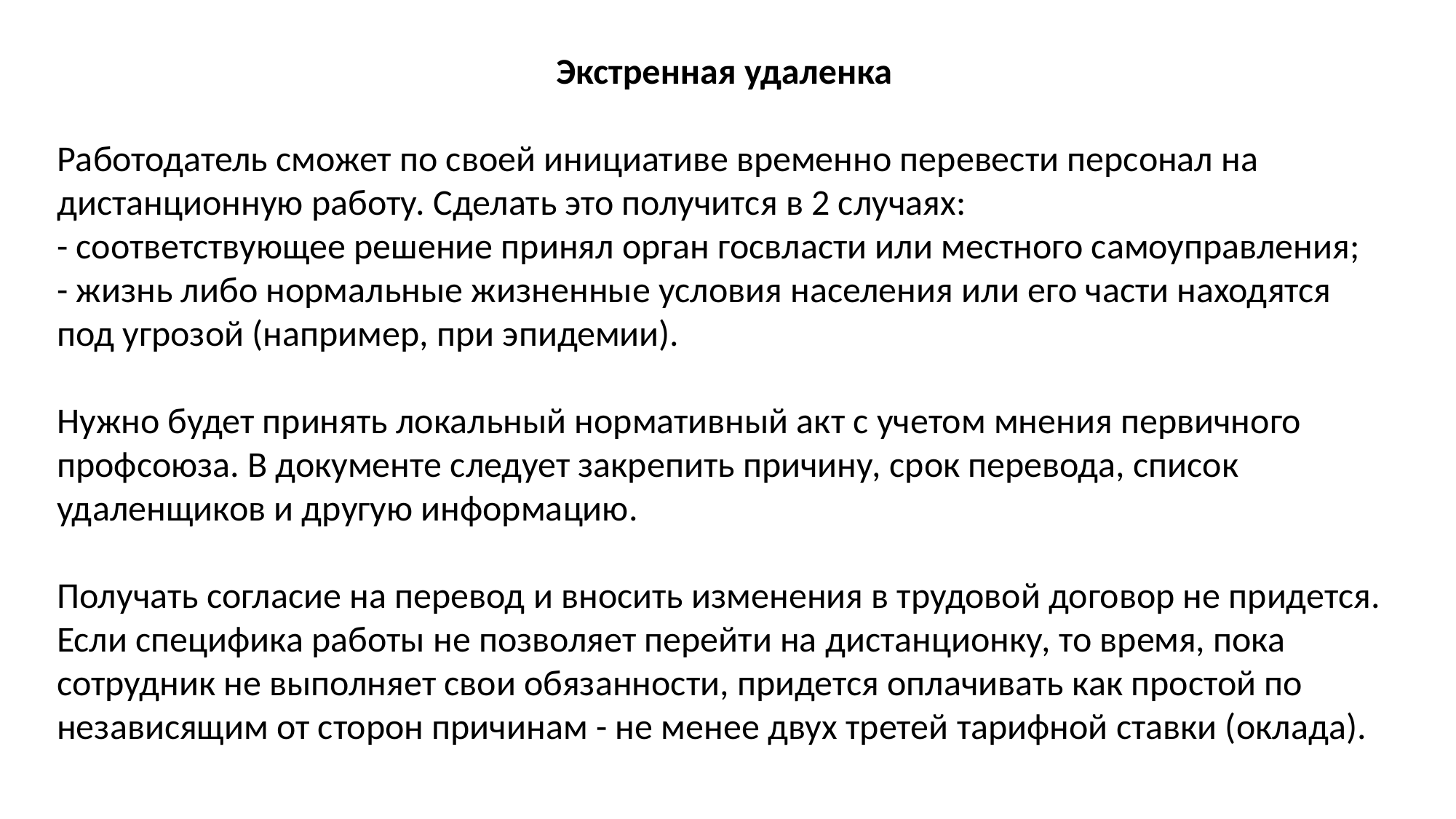

Экстренная удаленка

Работодатель сможет по своей инициативе временно перевести персонал на дистанционную работу. Сделать это получится в 2 случаях:
- соответствующее решение принял орган госвласти или местного самоуправления;
- жизнь либо нормальные жизненные условия населения или его части находятся под угрозой (например, при эпидемии).

Нужно будет принять локальный нормативный акт с учетом мнения первичного профсоюза. В документе следует закрепить причину, срок перевода, список удаленщиков и другую информацию.

Получать согласие на перевод и вносить изменения в трудовой договор не придется.
Если специфика работы не позволяет перейти на дистанционку, то время, пока сотрудник не выполняет свои обязанности, придется оплачивать как простой по независящим от сторон причинам - не менее двух третей тарифной ставки (оклада).